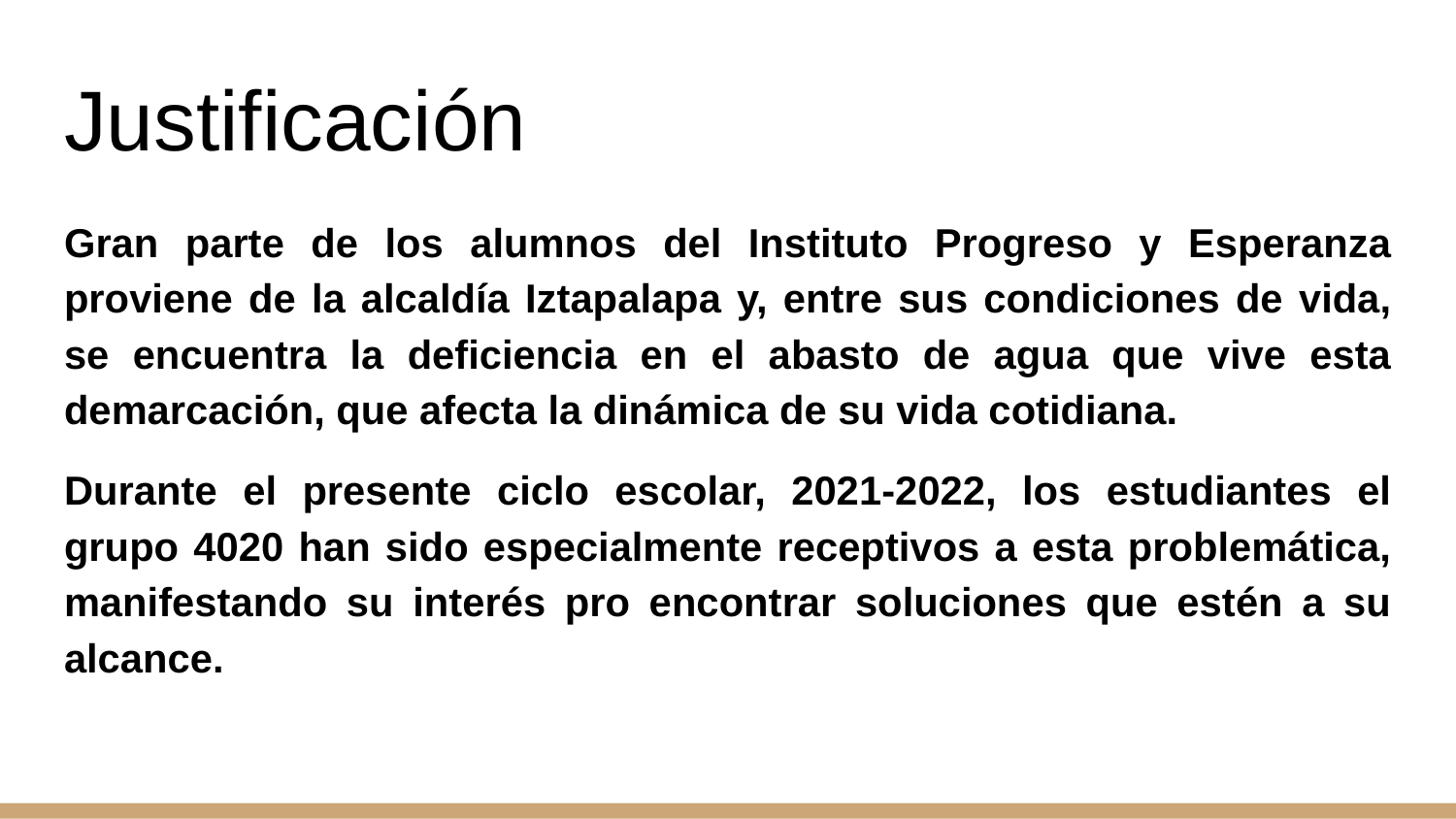

# Justificación
Gran parte de los alumnos del Instituto Progreso y Esperanza proviene de la alcaldía Iztapalapa y, entre sus condiciones de vida, se encuentra la deficiencia en el abasto de agua que vive esta demarcación, que afecta la dinámica de su vida cotidiana.
Durante el presente ciclo escolar, 2021-2022, los estudiantes el grupo 4020 han sido especialmente receptivos a esta problemática, manifestando su interés pro encontrar soluciones que estén a su alcance.